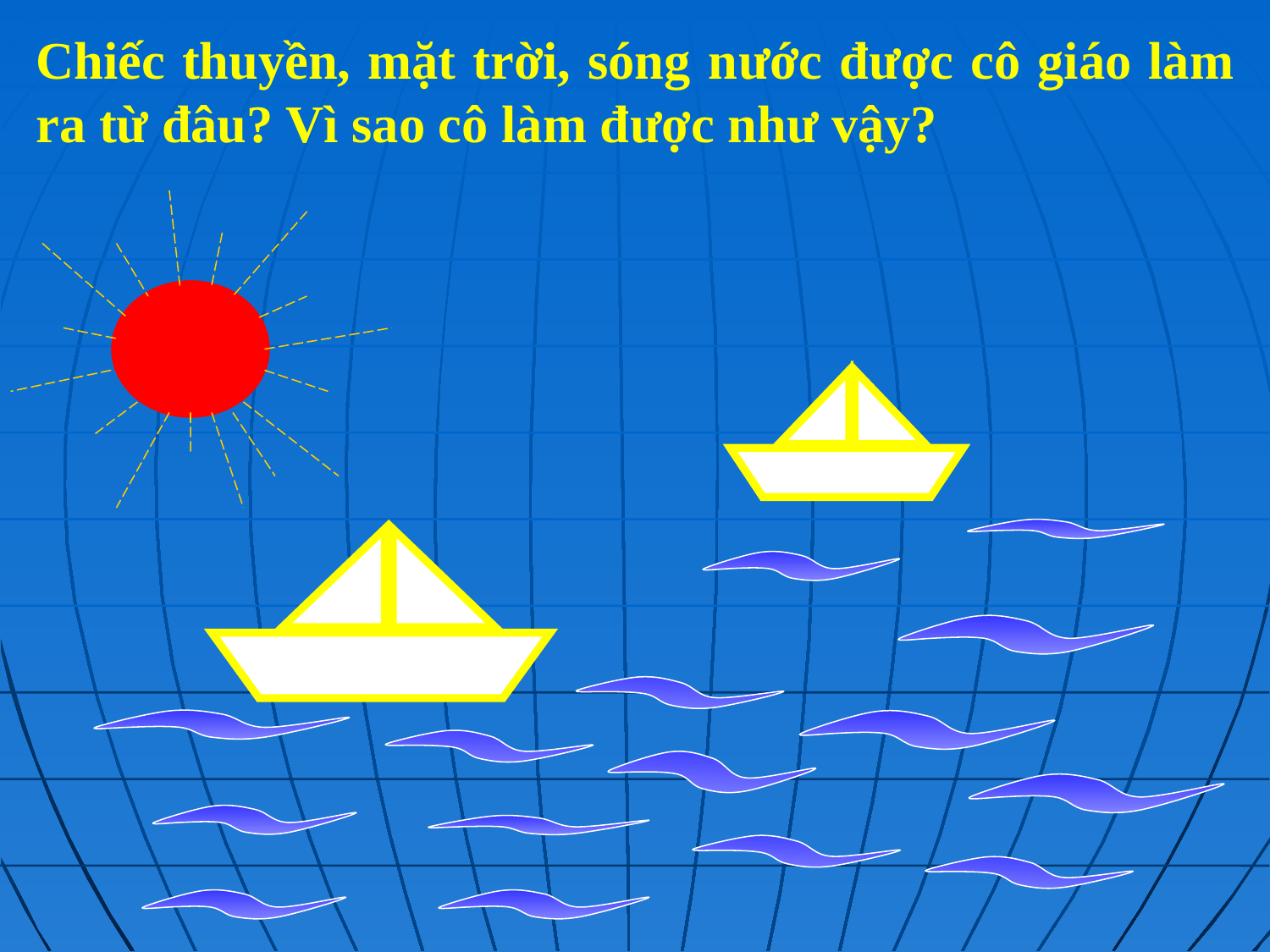

Chiếc thuyền, mặt trời, sóng nước được cô giáo làm ra từ đâu? Vì sao cô làm được như vậy?